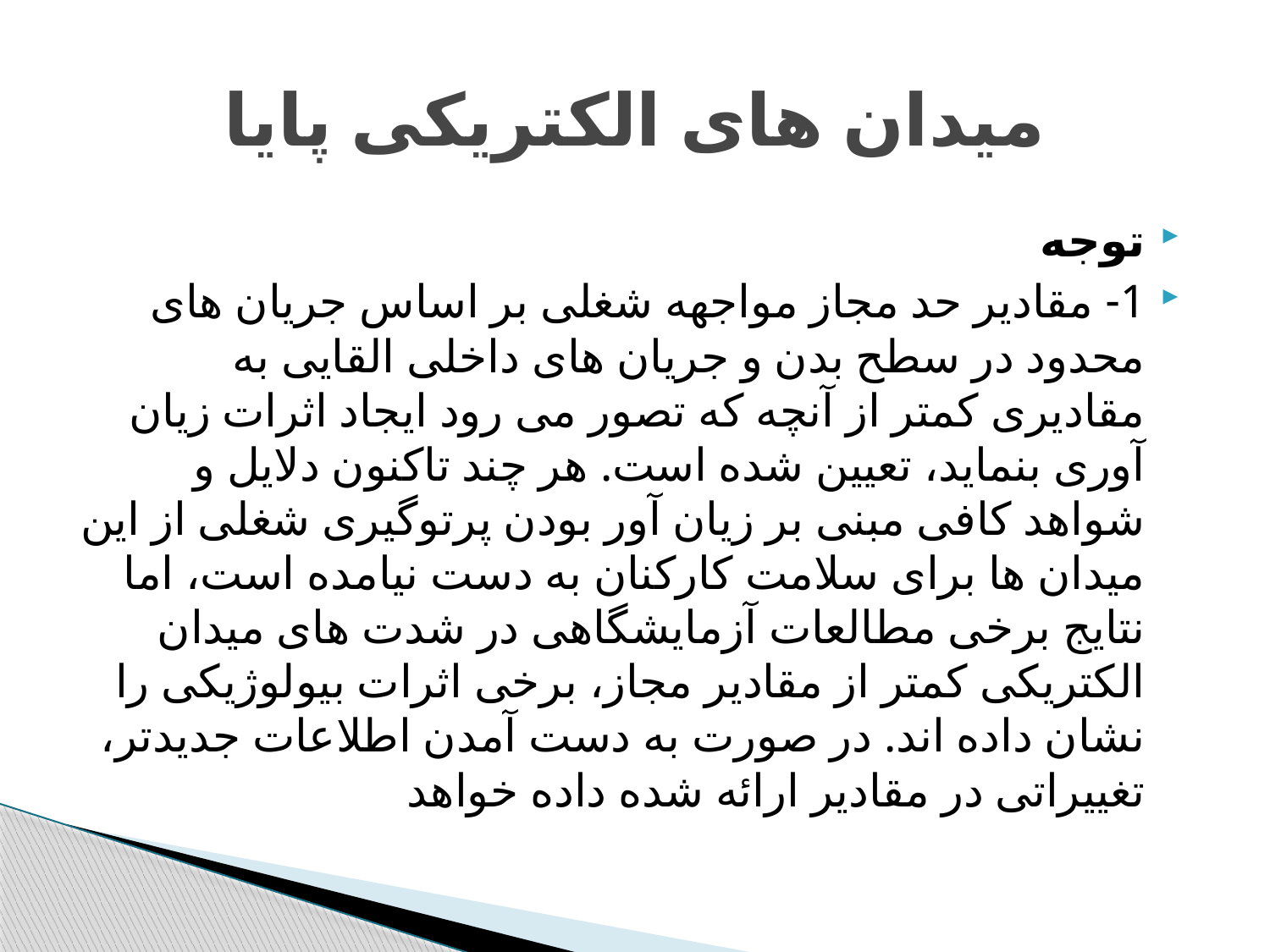

# میدان های الکتریکی پایا
توجه
1- مقادیر حد مجاز مواجهه شغلی بر اساس جریان های محدود در سطح بدن و جریان های داخلی القایی به مقادیری کمتر از آنچه که تصور می رود ایجاد اثرات زیان آوری بنماید، تعیین شده است. هر چند تاکنون دلایل و شواهد کافی مبنی بر زیان آور بودن پرتوگیری شغلی از این میدان ها برای سلامت کارکنان به دست نیامده است، اما نتایج برخی مطالعات آزمایشگاهی در شدت های میدان الکتریکی کمتر از مقادیر مجاز، برخی اثرات بیولوژیکی را نشان داده اند. در صورت به دست آمدن اطلاعات جدیدتر، تغییراتی در مقادیر ارائه شده داده خواهد